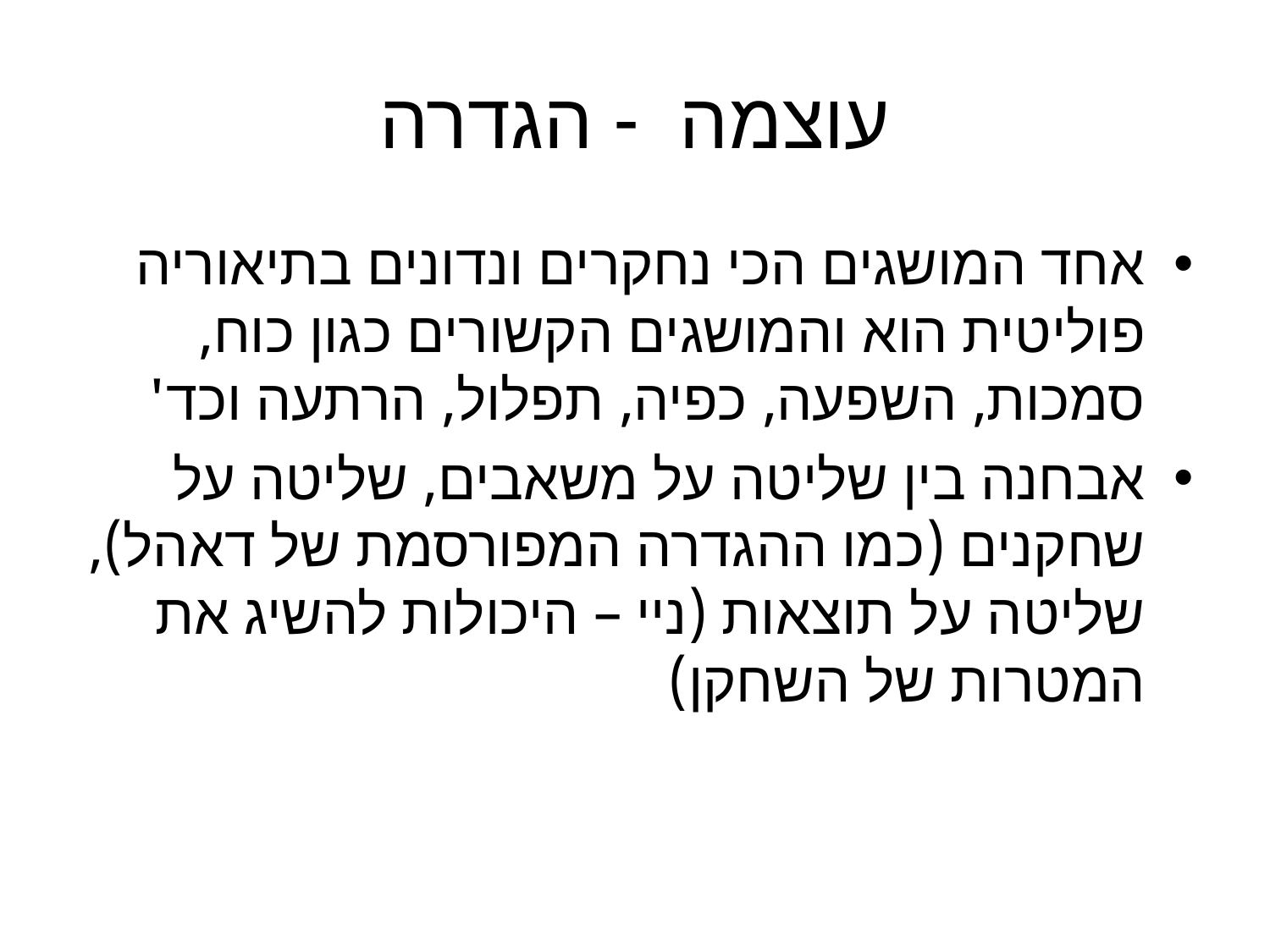

# עוצמה  - הגדרה
אחד המושגים הכי נחקרים ונדונים בתיאוריה פוליטית הוא והמושגים הקשורים כגון כוח, סמכות, השפעה, כפיה, תפלול, הרתעה וכד'
אבחנה בין שליטה על משאבים, שליטה על שחקנים (כמו ההגדרה המפורסמת של דאהל), שליטה על תוצאות (ניי – היכולות להשיג את המטרות של השחקן)